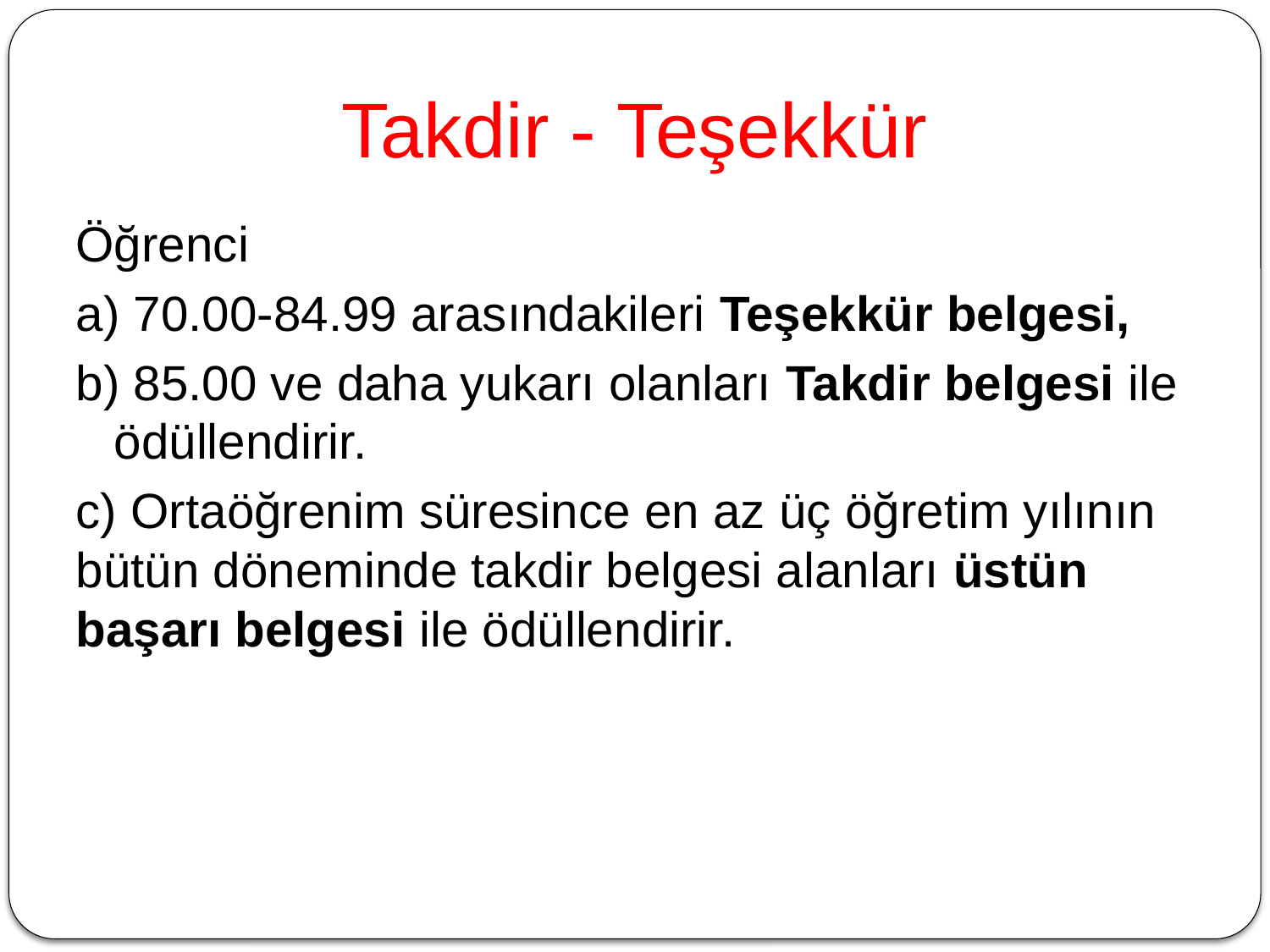

# Takdir - Teşekkür
Öğrenci
a) 70.00-84.99 arasındakileri Teşekkür belgesi,
b) 85.00 ve daha yukarı olanları Takdir belgesi ile ödüllendirir.
c) Ortaöğrenim süresince en az üç öğretim yılının bütün döneminde takdir belgesi alanları üstün başarı belgesi ile ödüllendirir.